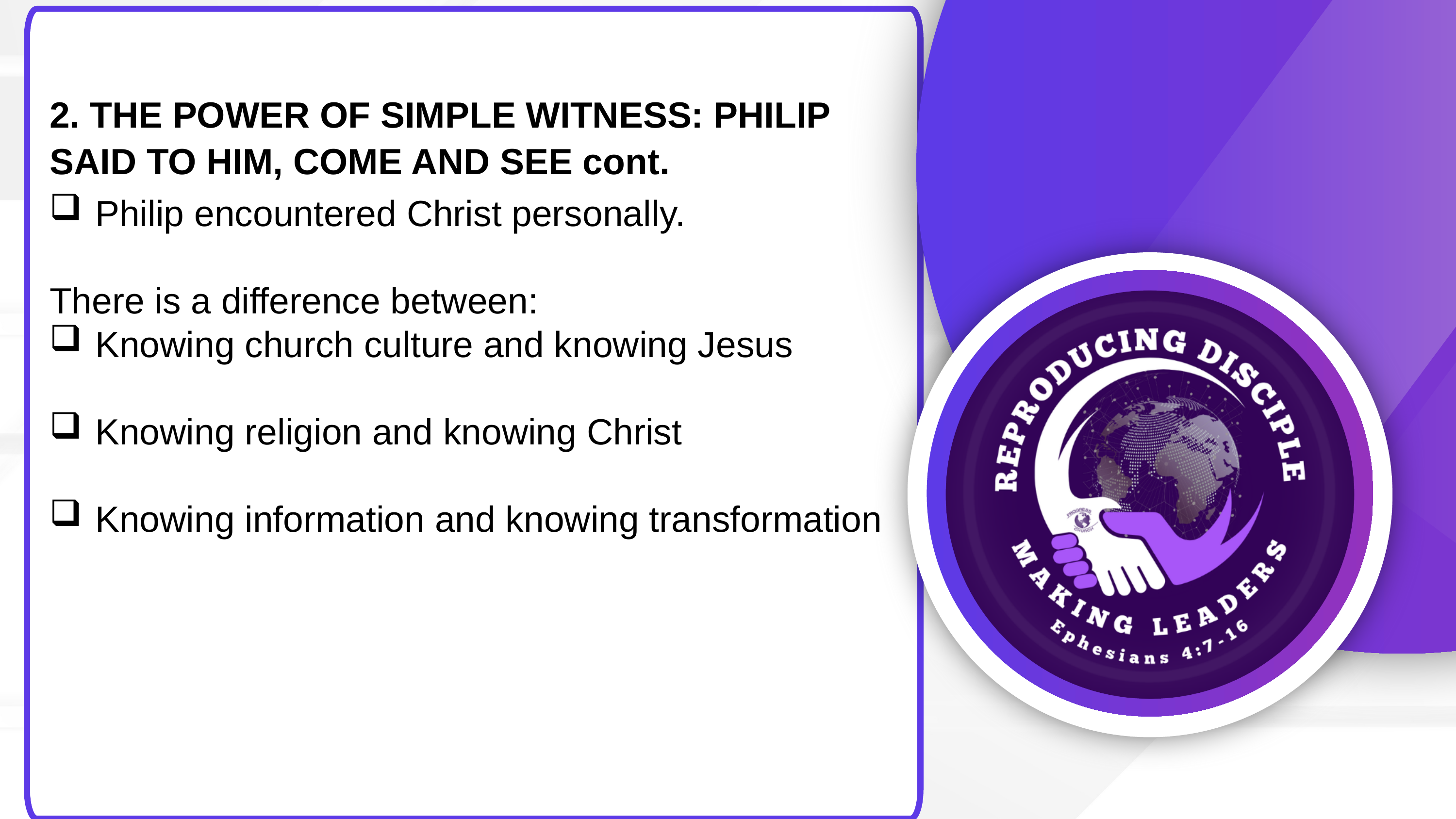

2. THE POWER OF SIMPLE WITNESS: PHILIP SAID TO HIM, COME AND SEE cont.
Philip encountered Christ personally.

There is a difference between:
Knowing church culture and knowing Jesus

Knowing religion and knowing Christ

Knowing information and knowing transformation